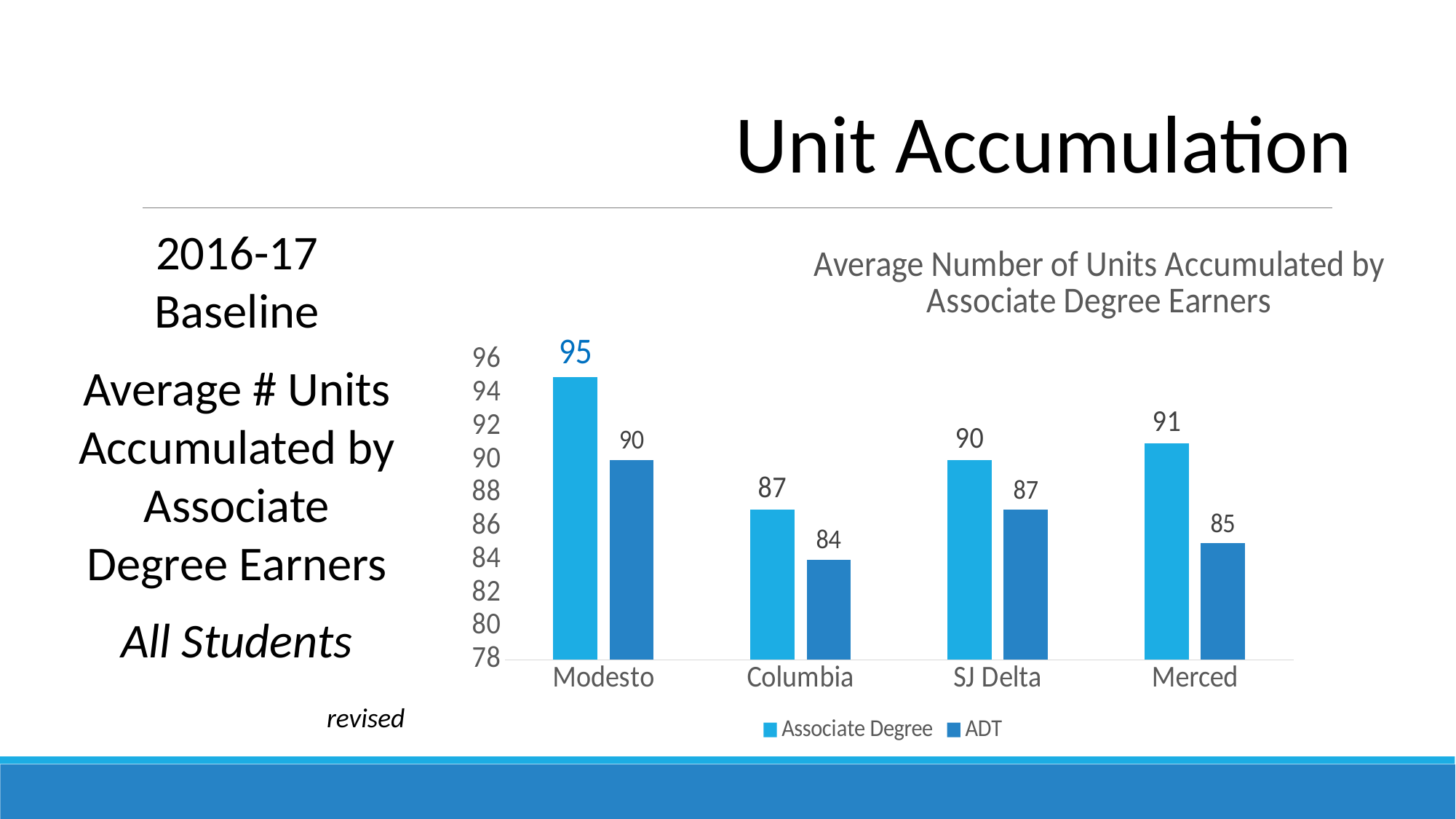

Unit Accumulation

2016-17 Baseline

Average # Units Accumulated by Associate Degree Earners

All Students

revised

### Chart: Average Number of Units Accumulated by Associate Degree Earners

| Category | Associate Degree | ADT |
|---|---|---|
| Modesto | 95.0 | 90.0 |
| Columbia | 87.0 | 84.0 |
| SJ Delta | 90.0 | 87.0 |
| Merced | 91.0 | 85.0 |